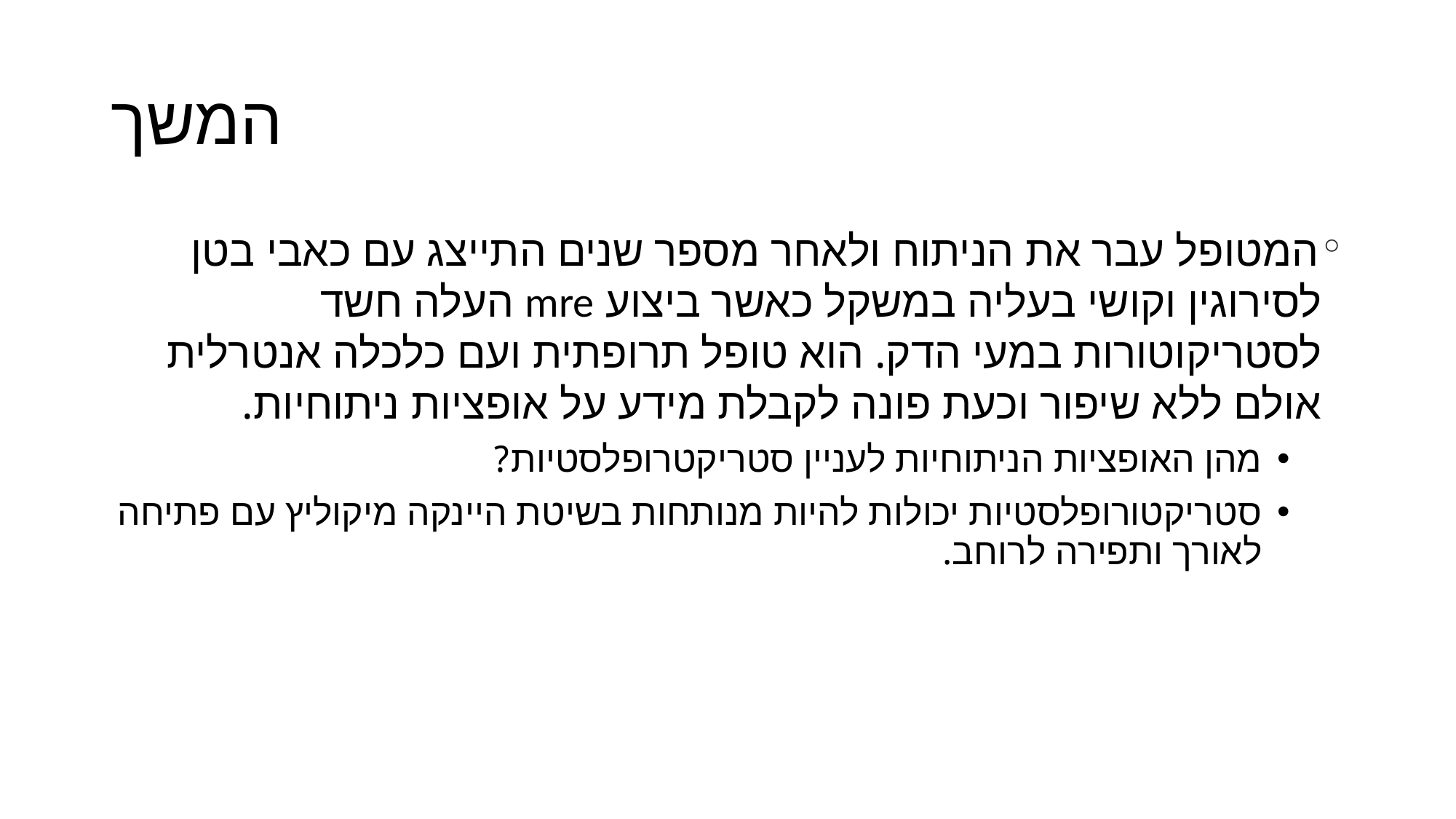

# המשך
המטופל עבר את הניתוח ולאחר מספר שנים התייצג עם כאבי בטן לסירוגין וקושי בעליה במשקל כאשר ביצוע mre העלה חשד לסטריקוטורות במעי הדק. הוא טופל תרופתית ועם כלכלה אנטרלית אולם ללא שיפור וכעת פונה לקבלת מידע על אופציות ניתוחיות.
מהן האופציות הניתוחיות לעניין סטריקטרופלסטיות?
סטריקטורופלסטיות יכולות להיות מנותחות בשיטת היינקה מיקוליץ עם פתיחה לאורך ותפירה לרוחב.